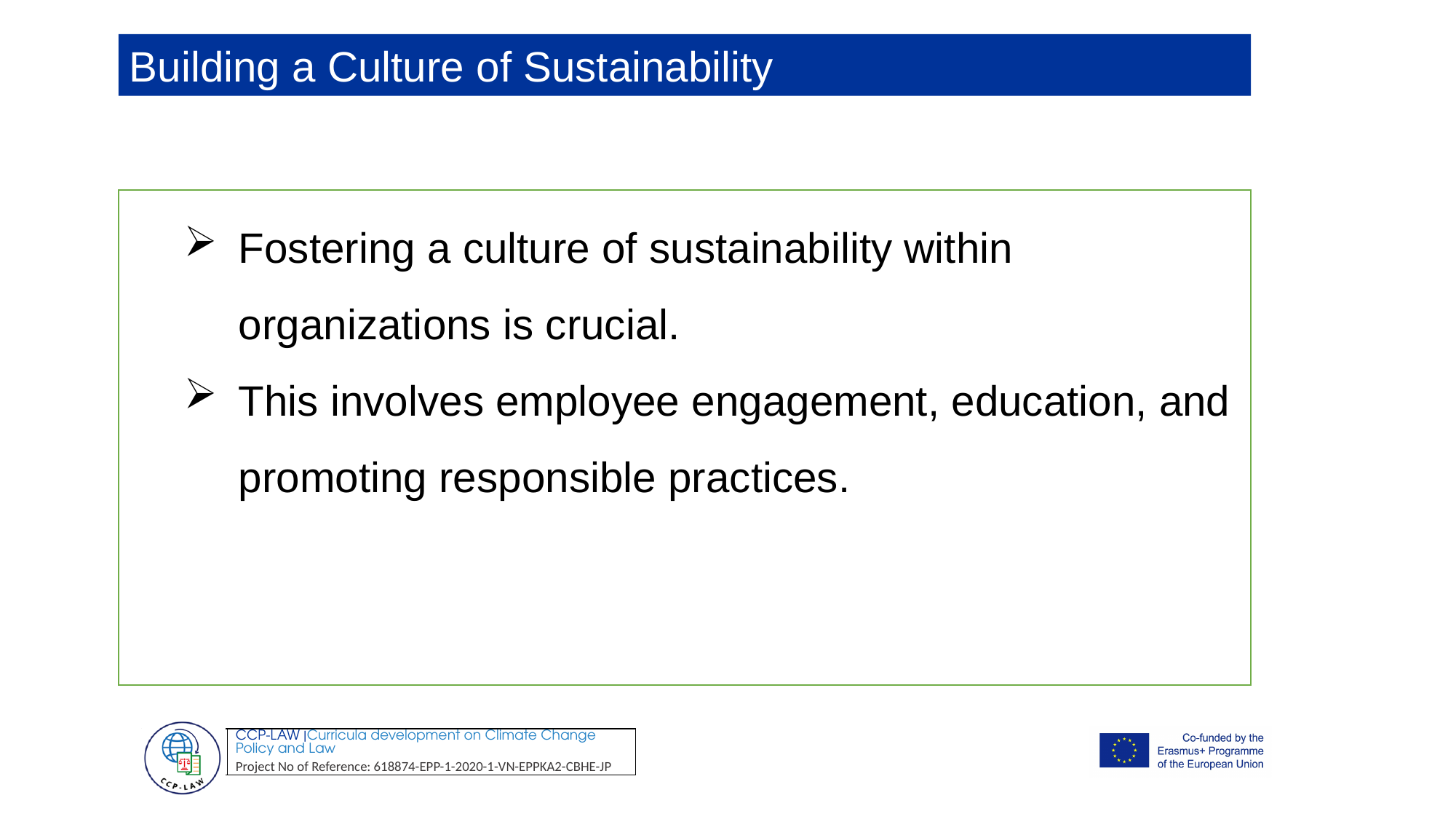

Building a Culture of Sustainability
Fostering a culture of sustainability within organizations is crucial.
This involves employee engagement, education, and promoting responsible practices.